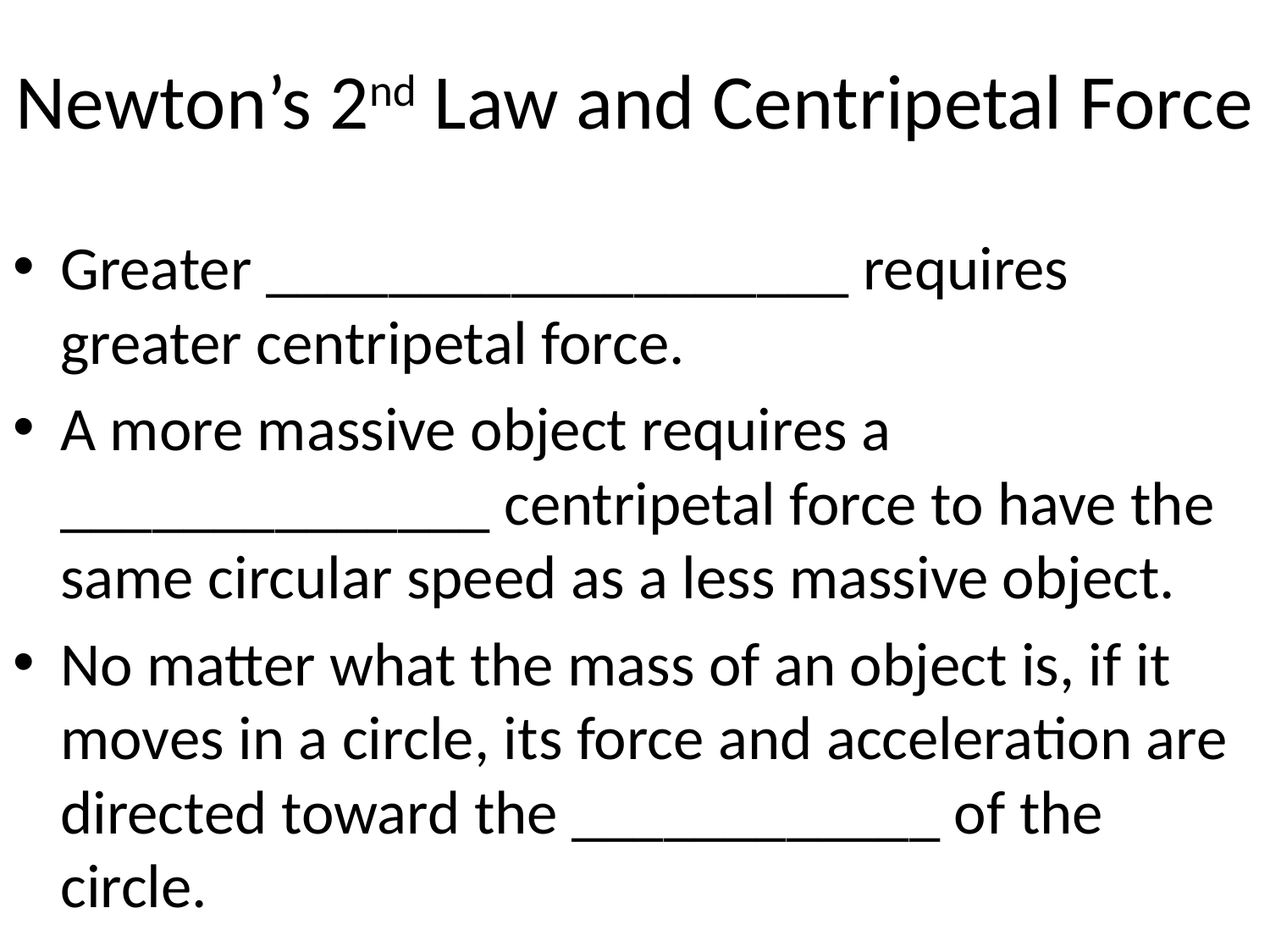

# Newton’s 2nd Law and Centripetal Force
Greater ___________________ requires greater centripetal force.
A more massive object requires a ______________ centripetal force to have the same circular speed as a less massive object.
No matter what the mass of an object is, if it moves in a circle, its force and acceleration are directed toward the ____________ of the circle.